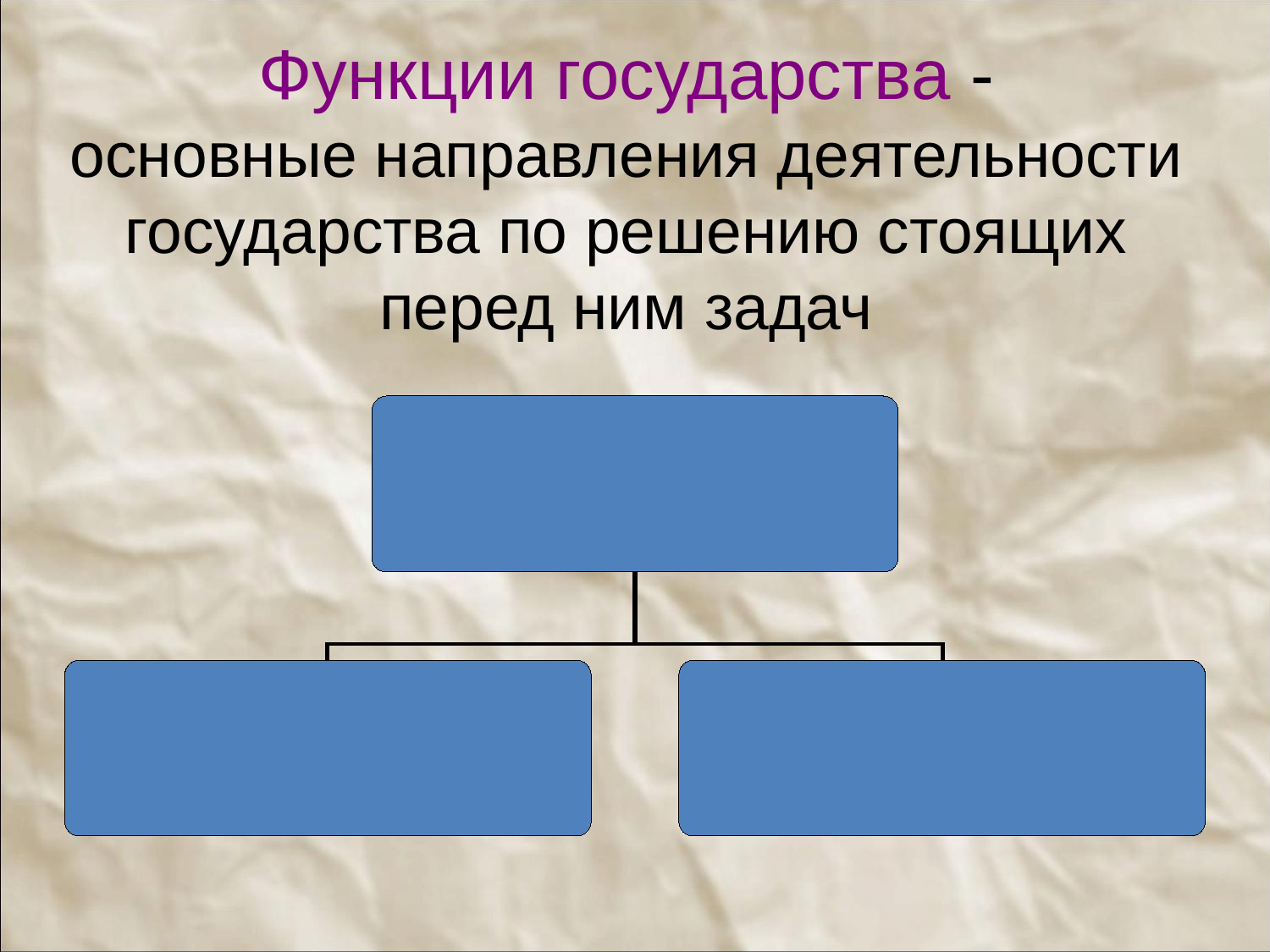

# Функции государства - основные направления деятельности государства по решению стоящих перед ним задач